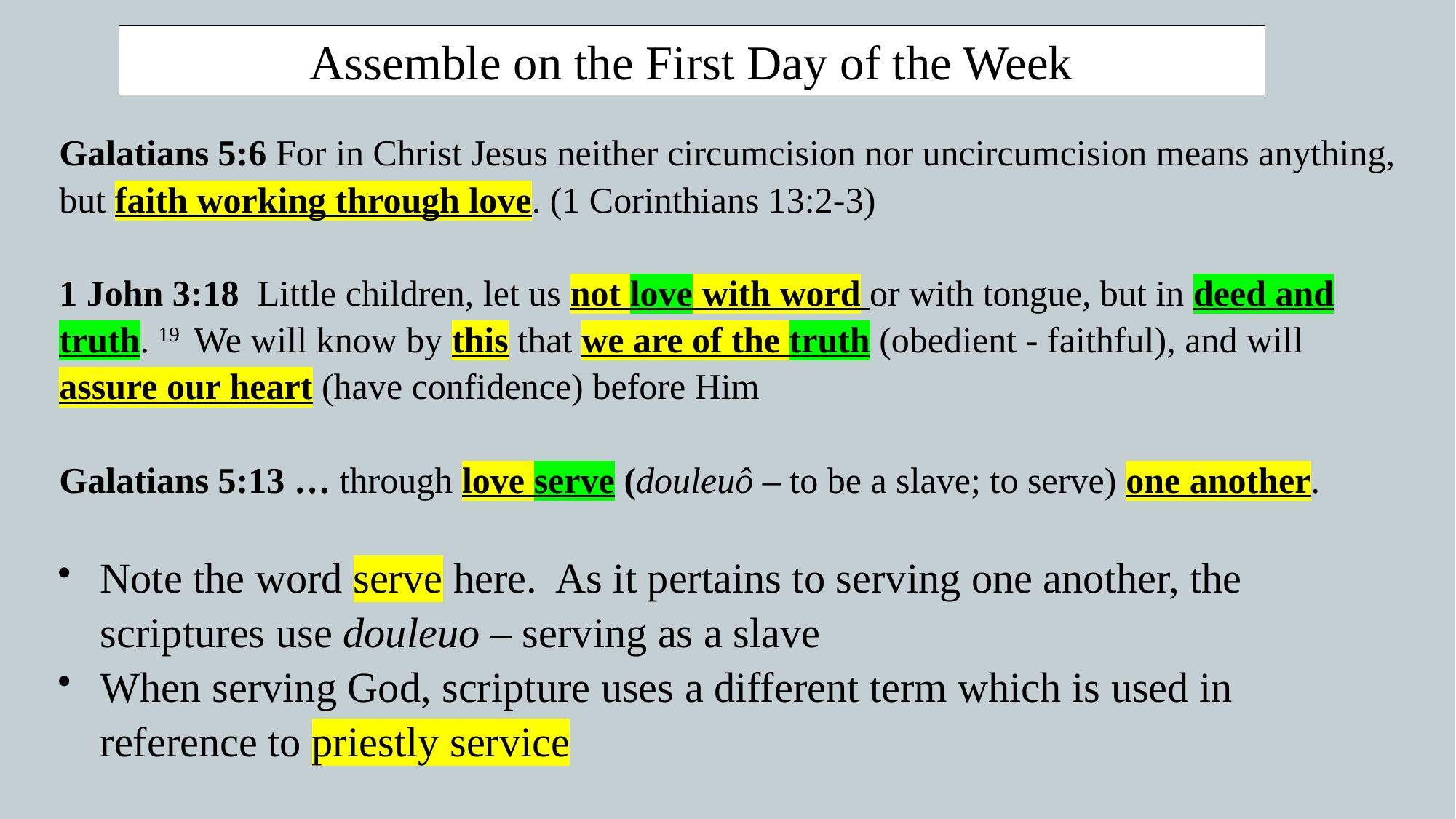

Assemble on the First Day of the Week
Galatians 5:6 For in Christ Jesus neither circumcision nor uncircumcision means anything, but faith working through love. (1 Corinthians 13:2-3)

1 John 3:18  Little children, let us not love with word or with tongue, but in deed and truth. 19  We will know by this that we are of the truth (obedient - faithful), and will assure our heart (have confidence) before Him

Galatians 5:13 … through love serve (douleuô – to be a slave; to serve) one another.

Note the word serve here.  As it pertains to serving one another, the scriptures use douleuo – serving as a slave
When serving God, scripture uses a different term which is used in reference to priestly service